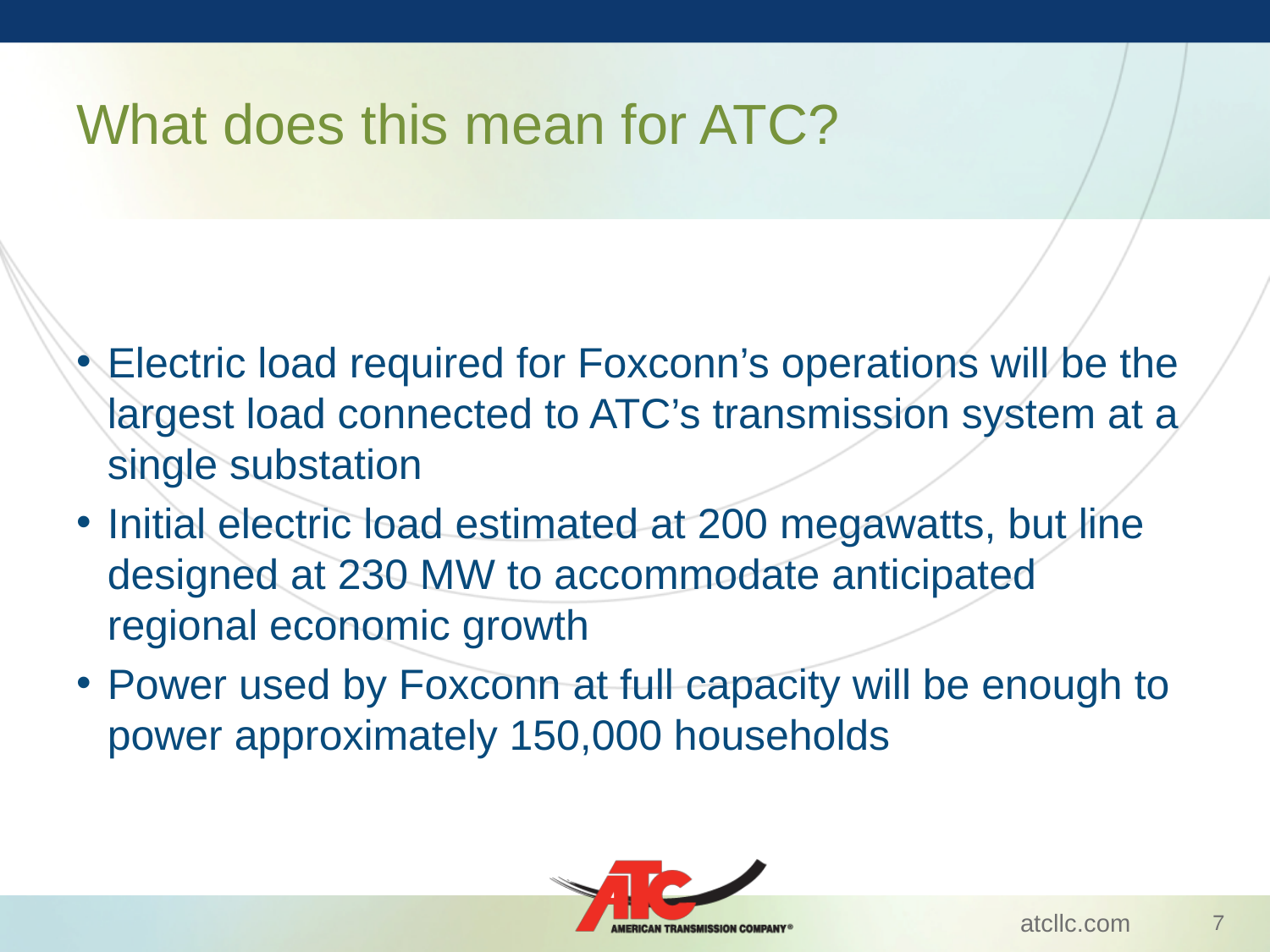

# What does this mean for ATC?

Electric load required for Foxconn’s operations will be the largest load connected to ATC’s transmission system at a single substation
Initial electric load estimated at 200 megawatts, but line designed at 230 MW to accommodate anticipated regional economic growth
Power used by Foxconn at full capacity will be enough to power approximately 150,000 households